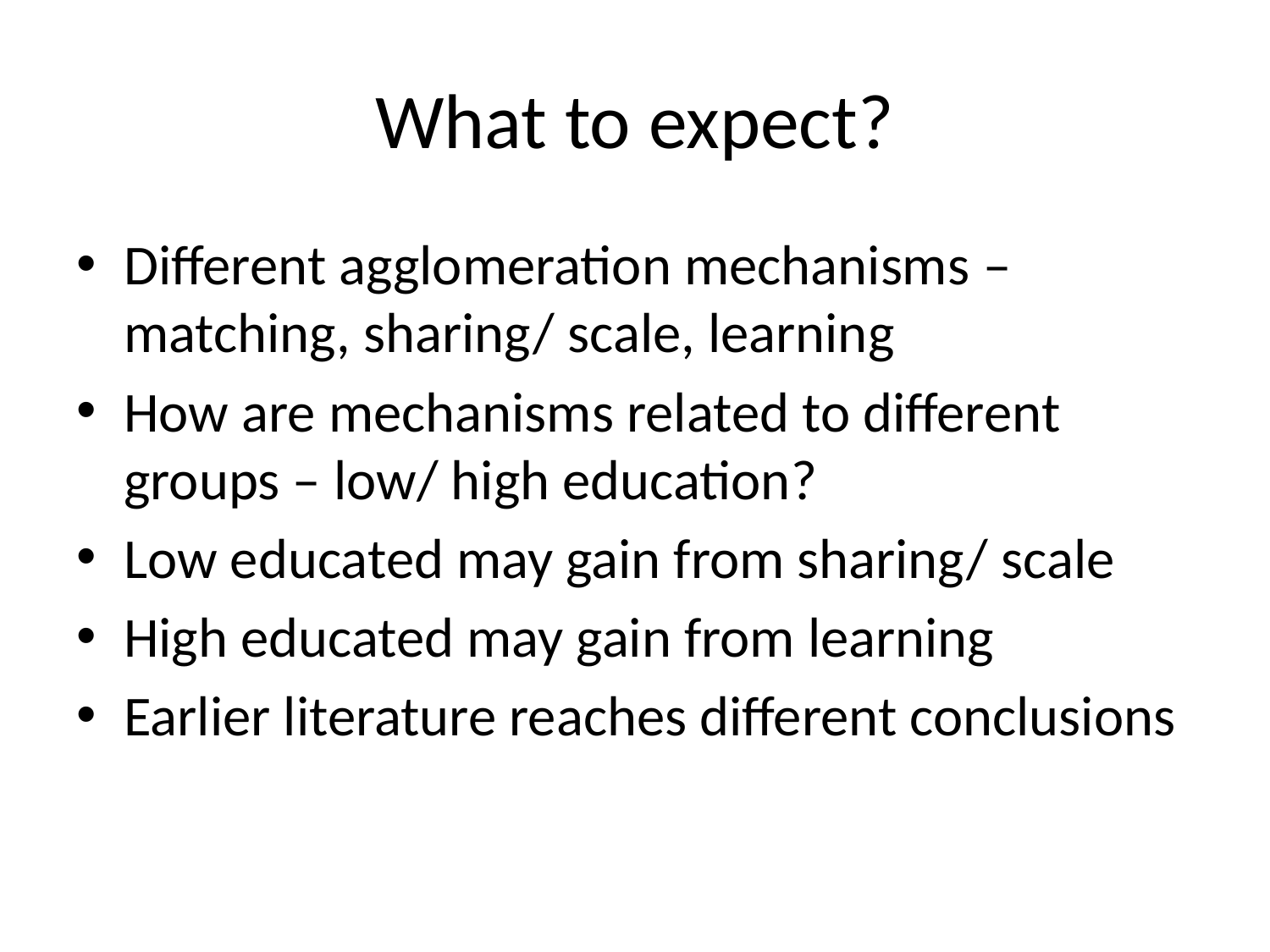

# What to expect?
Different agglomeration mechanisms – matching, sharing/ scale, learning
How are mechanisms related to different groups – low/ high education?
Low educated may gain from sharing/ scale
High educated may gain from learning
Earlier literature reaches different conclusions